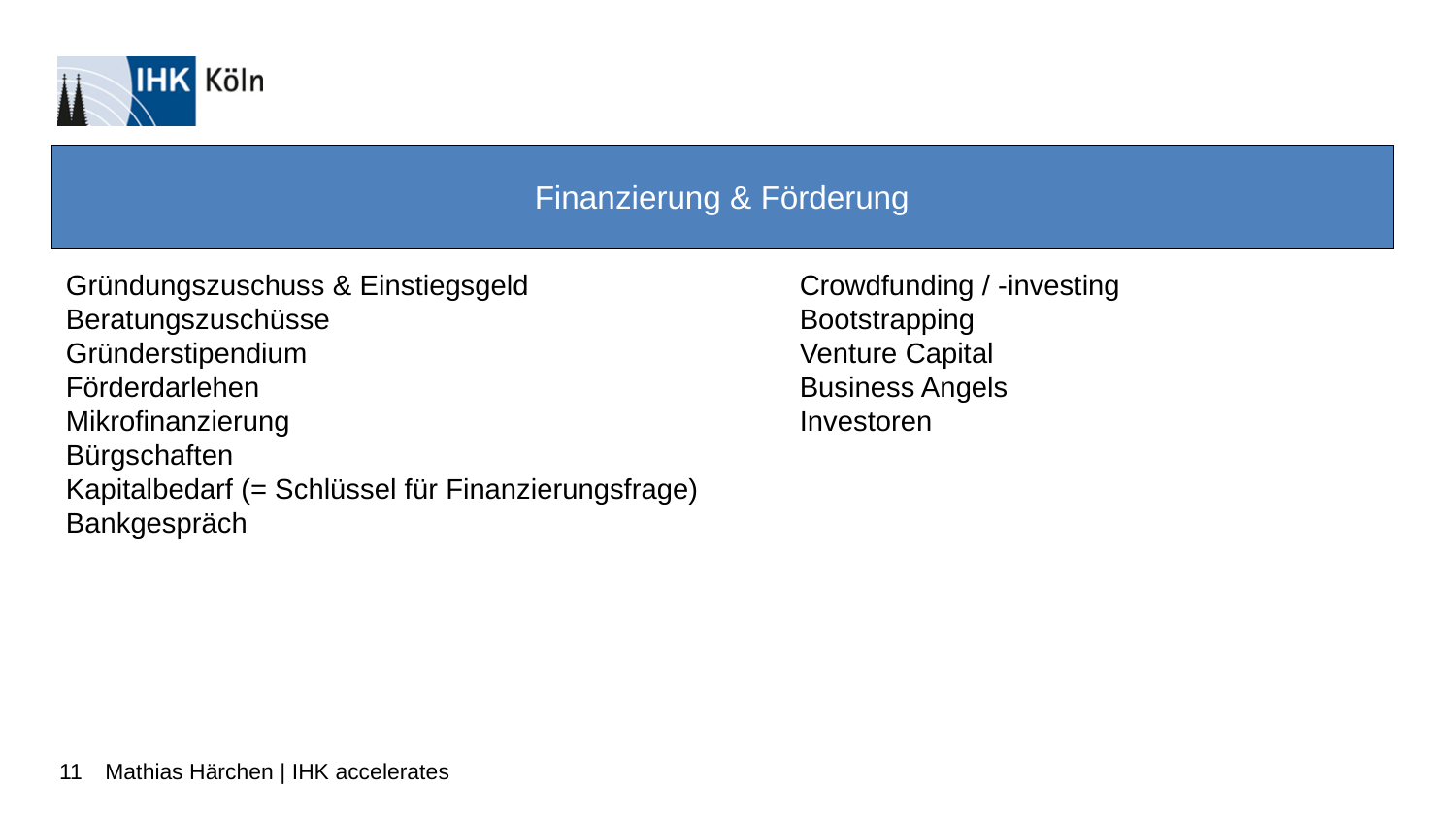

Finanzierung & Förderung
Gründungszuschuss & Einstiegsgeld
Beratungszuschüsse
Gründerstipendium
Förderdarlehen
Mikrofinanzierung
Bürgschaften
Kapitalbedarf (= Schlüssel für Finanzierungsfrage)
Bankgespräch
Crowdfunding / -investing
Bootstrapping
Venture Capital
Business Angels
Investoren
11
Mathias Härchen | IHK accelerates